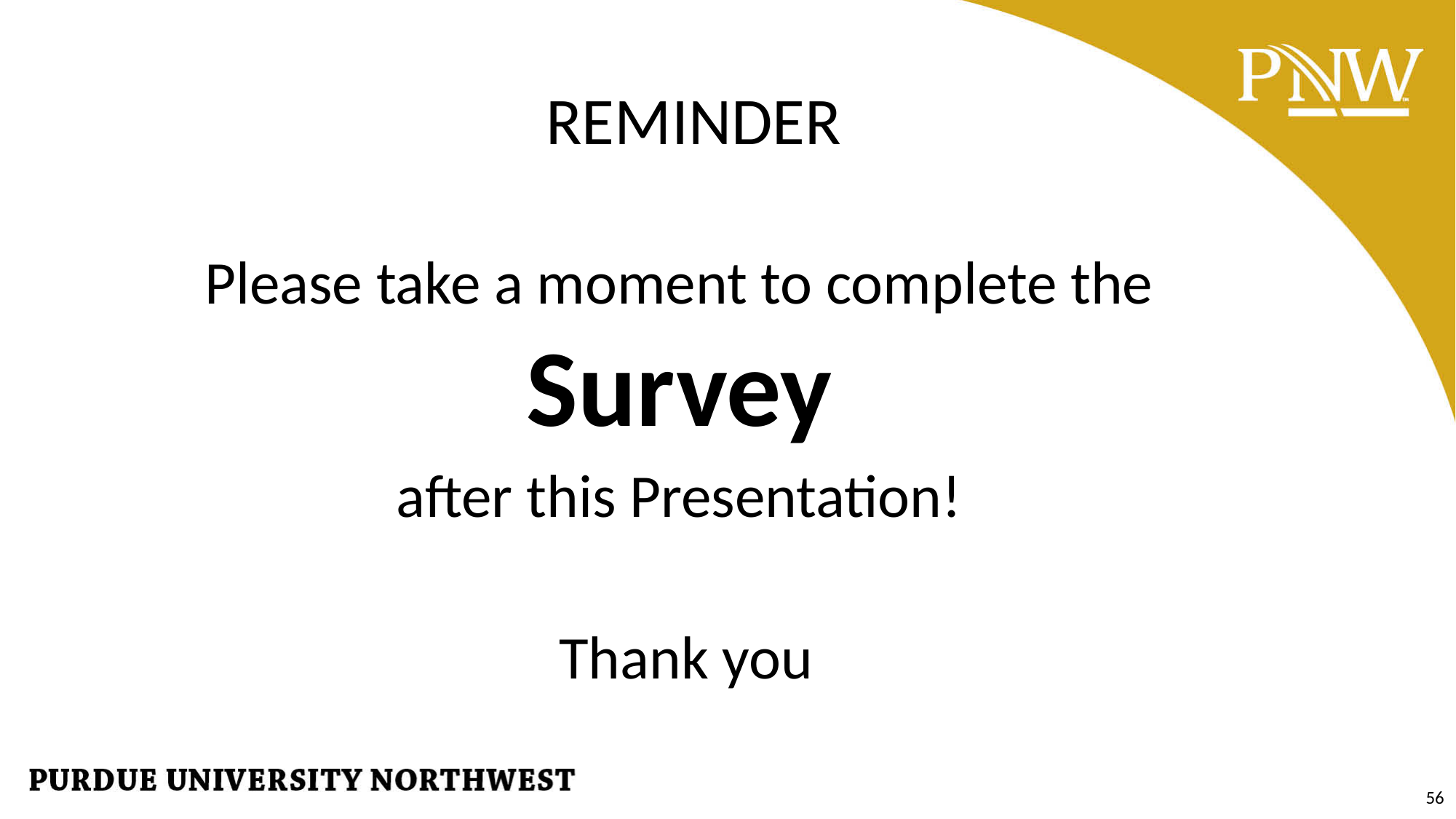

# REMINDER

Please take a moment to complete the
Survey
after this Presentation!

Thank you
56